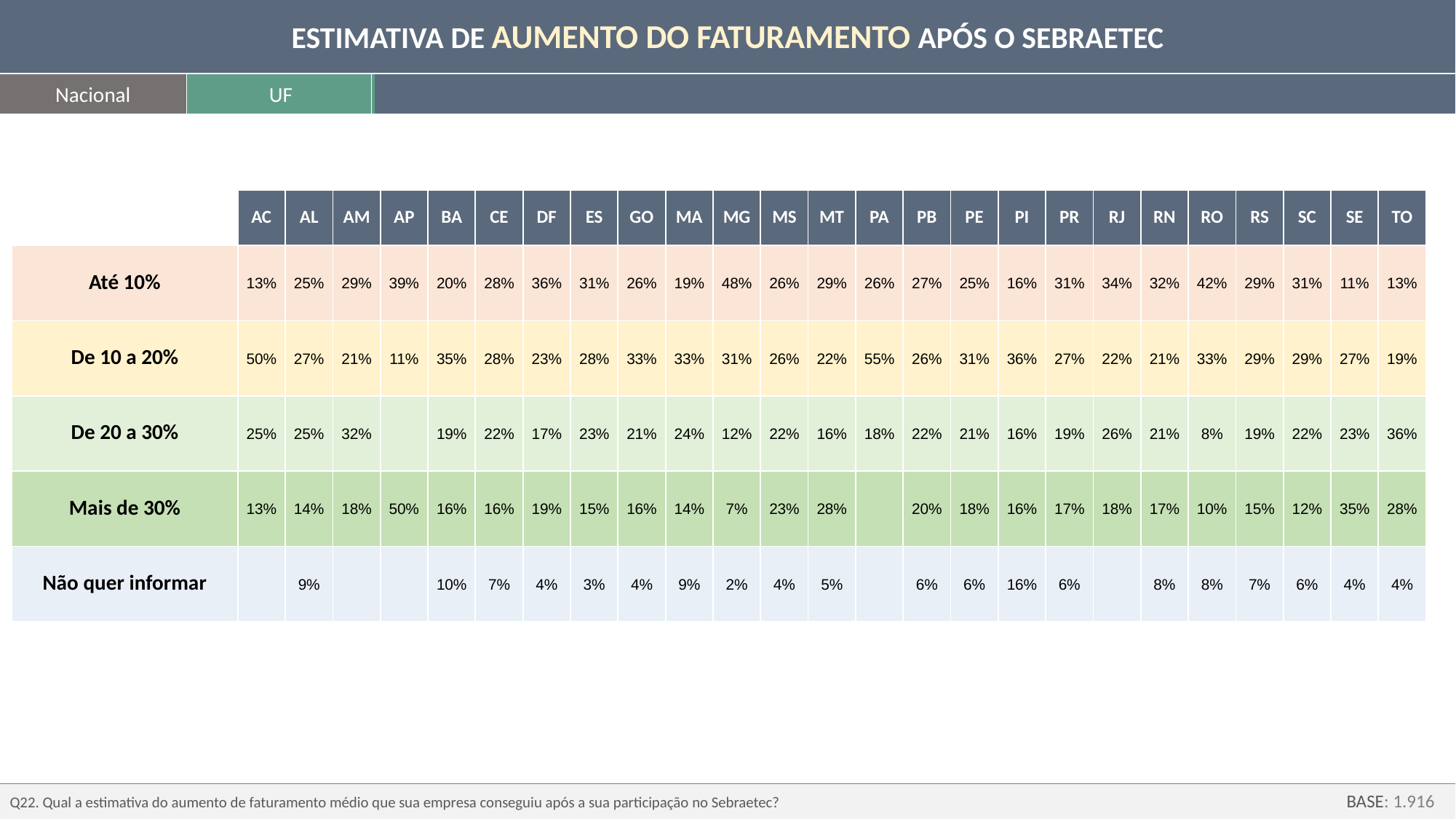

ESTIMATIVA DE AUMENTO DO FATURAMENTO APÓS O SEBRAETEC
Nacional
UF
|  | AC | AL | AM | AP | BA | CE | DF | ES | GO | MA | MG | MS | MT | PA | PB | PE | PI | PR | RJ | RN | RO | RS | SC | SE | TO |
| --- | --- | --- | --- | --- | --- | --- | --- | --- | --- | --- | --- | --- | --- | --- | --- | --- | --- | --- | --- | --- | --- | --- | --- | --- | --- |
| Até 10% | 13% | 25% | 29% | 39% | 20% | 28% | 36% | 31% | 26% | 19% | 48% | 26% | 29% | 26% | 27% | 25% | 16% | 31% | 34% | 32% | 42% | 29% | 31% | 11% | 13% |
| De 10 a 20% | 50% | 27% | 21% | 11% | 35% | 28% | 23% | 28% | 33% | 33% | 31% | 26% | 22% | 55% | 26% | 31% | 36% | 27% | 22% | 21% | 33% | 29% | 29% | 27% | 19% |
| De 20 a 30% | 25% | 25% | 32% |  | 19% | 22% | 17% | 23% | 21% | 24% | 12% | 22% | 16% | 18% | 22% | 21% | 16% | 19% | 26% | 21% | 8% | 19% | 22% | 23% | 36% |
| Mais de 30% | 13% | 14% | 18% | 50% | 16% | 16% | 19% | 15% | 16% | 14% | 7% | 23% | 28% |  | 20% | 18% | 16% | 17% | 18% | 17% | 10% | 15% | 12% | 35% | 28% |
| Não quer informar |  | 9% |  |  | 10% | 7% | 4% | 3% | 4% | 9% | 2% | 4% | 5% |  | 6% | 6% | 16% | 6% |  | 8% | 8% | 7% | 6% | 4% | 4% |
Q22. Qual a estimativa do aumento de faturamento médio que sua empresa conseguiu após a sua participação no Sebraetec?
BASE: 1.916